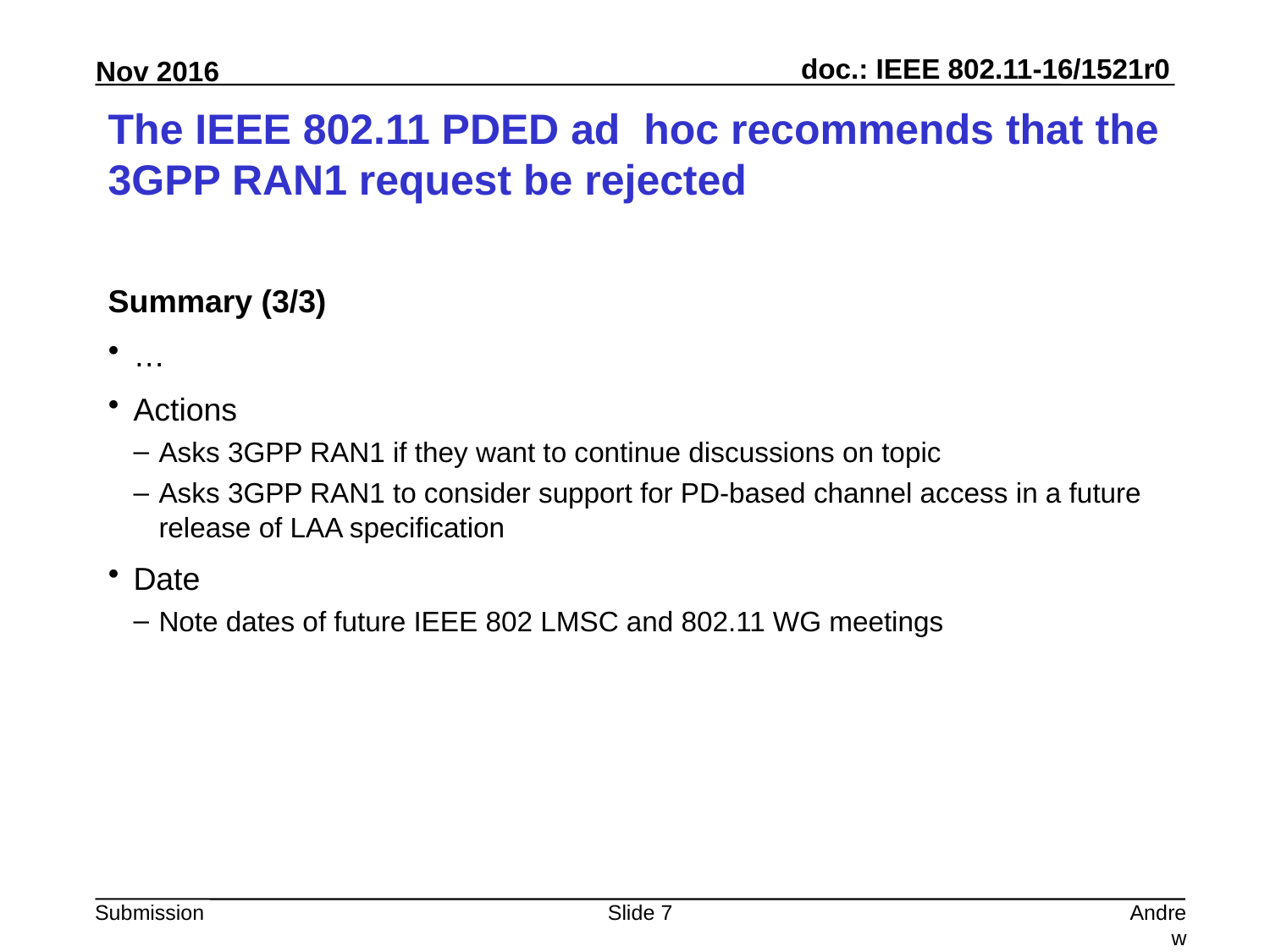

# The IEEE 802.11 PDED ad  hoc recommends that the 3GPP RAN1 request be rejected
Summary (3/3)
…
Actions
Asks 3GPP RAN1 if they want to continue discussions on topic
Asks 3GPP RAN1 to consider support for PD-based channel access in a future release of LAA specification
Date
Note dates of future IEEE 802 LMSC and 802.11 WG meetings
Slide 7
Andrew Myles, Cisco